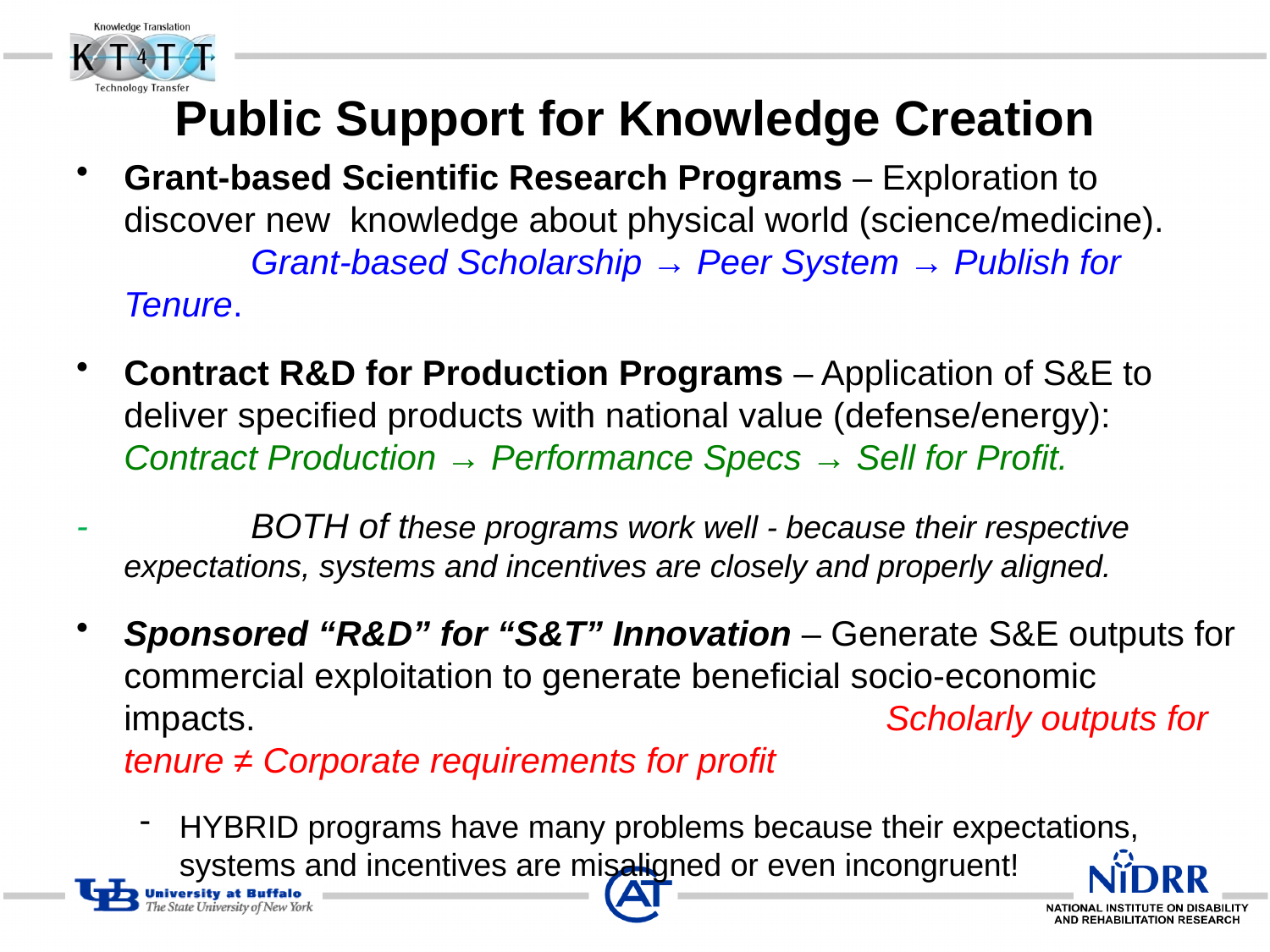

# Public Support for Knowledge Creation
Grant-based Scientific Research Programs – Exploration to discover new  knowledge about physical world (science/medicine).  	Grant-based Scholarship → Peer System → Publish for Tenure.
Contract R&D for Production Programs – Application of S&E to deliver specified products with national value (defense/energy):  	Contract Production → Performance Specs → Sell for Profit.
-    	BOTH of these programs work well - because their respective expectations, systems and incentives are closely and properly aligned.
Sponsored “R&D” for “S&T” Innovation – Generate S&E outputs for commercial exploitation to generate beneficial socio-economic impacts.                                                            	Scholarly outputs for tenure ≠ Corporate requirements for profit
HYBRID programs have many problems because their expectations, systems and incentives are misaligned or even incongruent!